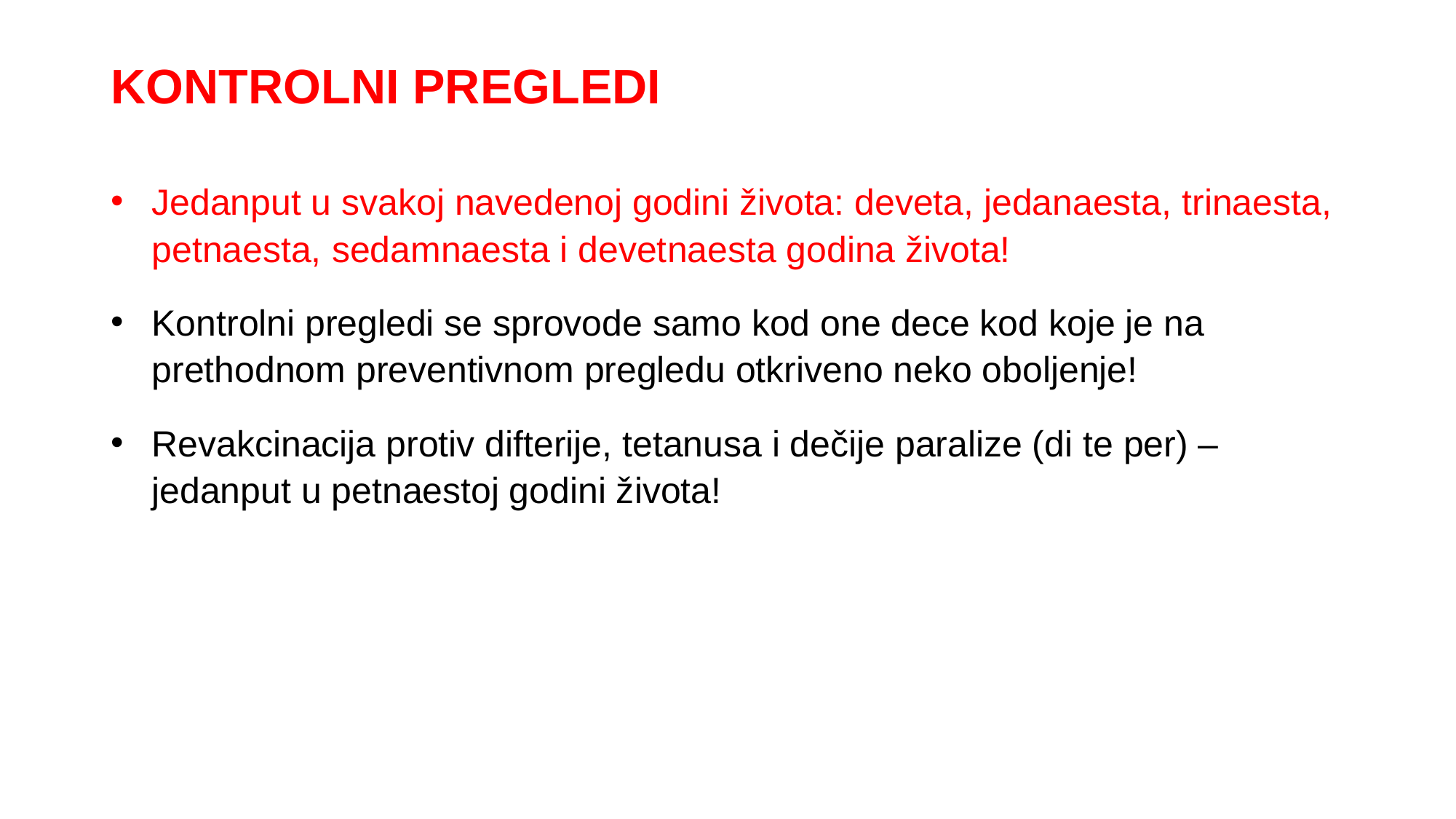

# KONTROLNI PREGLEDI
Jedanput u svakoj navedenoj godini života: deveta, jedanaesta, trinaesta, petnaesta, sedamnaesta i devetnaesta godina života!
Kontrolni pregledi se sprovode samo kod one dece kod koje je na prethodnom preventivnom pregledu otkriveno neko oboljenje!
Revakcinacija protiv difterije, tetanusa i dečije paralize (di te per) – jedanput u petnaestoj godini života!